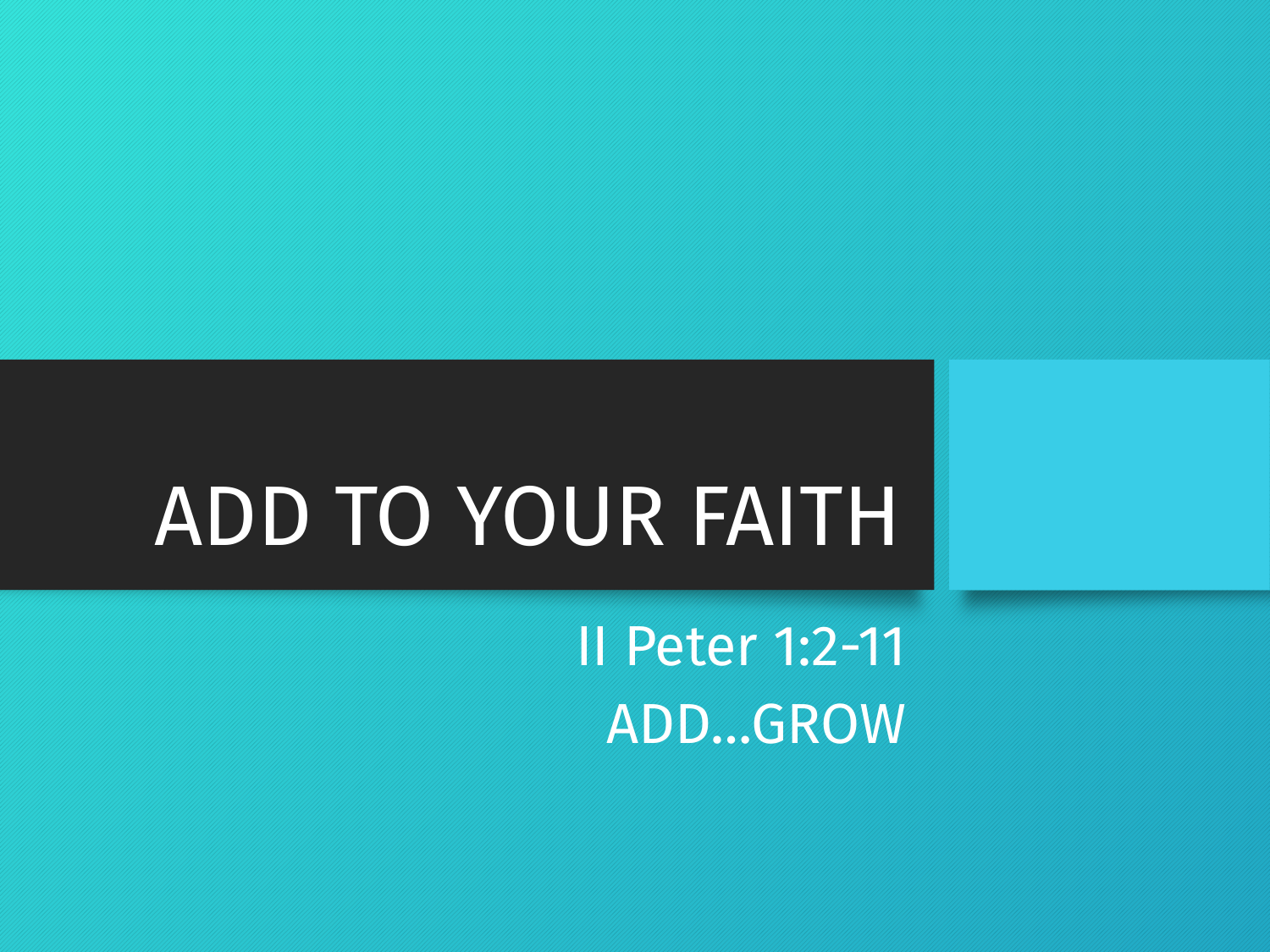

# ADD TO YOUR FAITH
II Peter 1:2-11
ADD…GROW